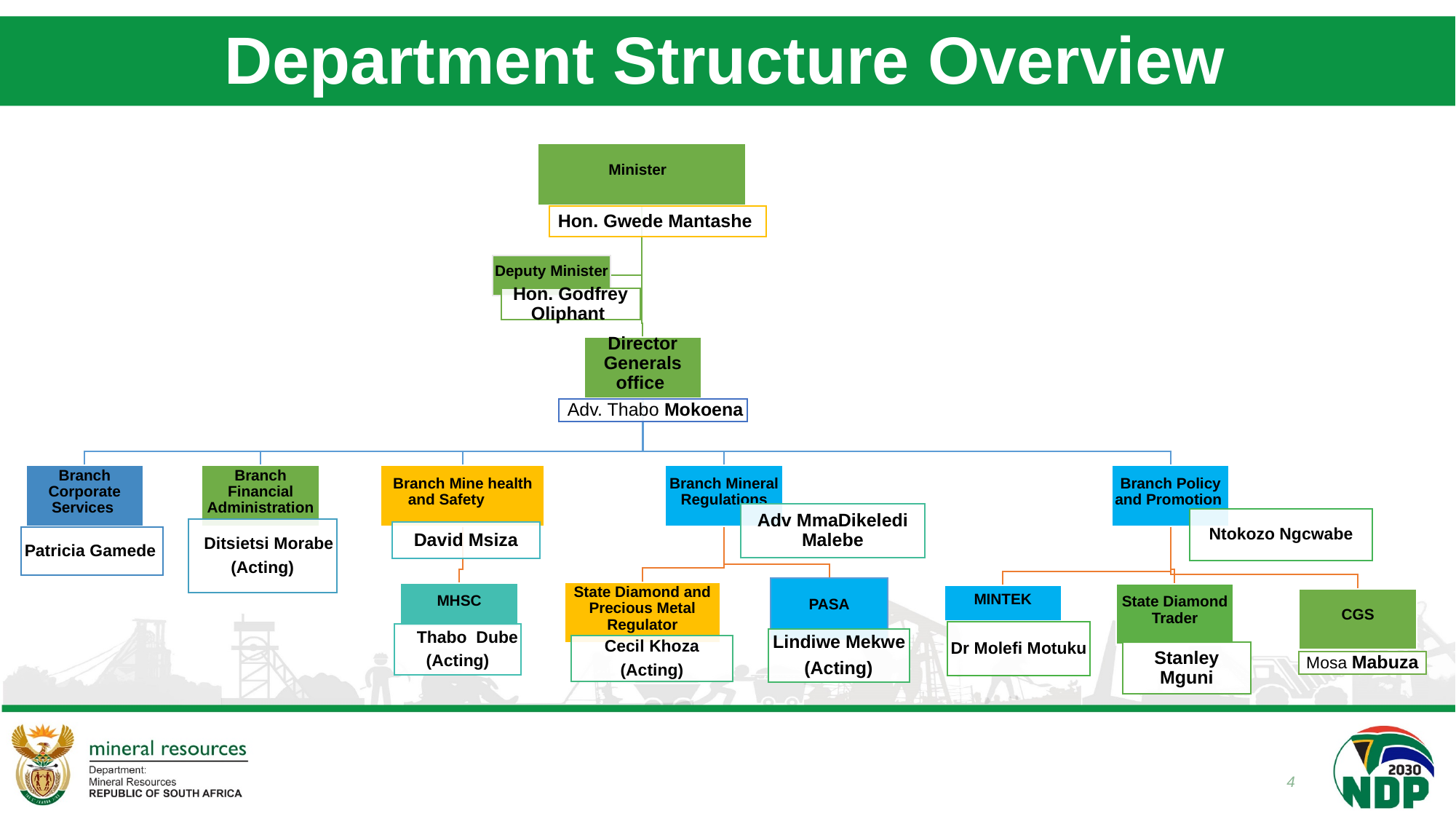

# Department Structure Overview
Minister
Hon. Gwede Mantashe
Director Generals office
Adv. Thabo Mokoena
Branch Corporate Services
Patricia Gamede
Branch Financial Administration
Ditsietsi Morabe
(Acting)
Branch Mine health and Safety
David Msiza
MHSC
Thabo  Dube
(Acting)
Branch Mineral Regulations
Adv MmaDikeledi Malebe
State Diamond and Precious Metal Regulator
Cecil Khoza
(Acting)
PASA
Lindiwe Mekwe
(Acting)
Branch Policy and Promotion
Ntokozo Ngcwabe
MINTEK
Dr Molefi Motuku
State Diamond Trader
Stanley Mguni
CGS
Mosa Mabuza
Deputy Minister
Hon. Godfrey Oliphant
4